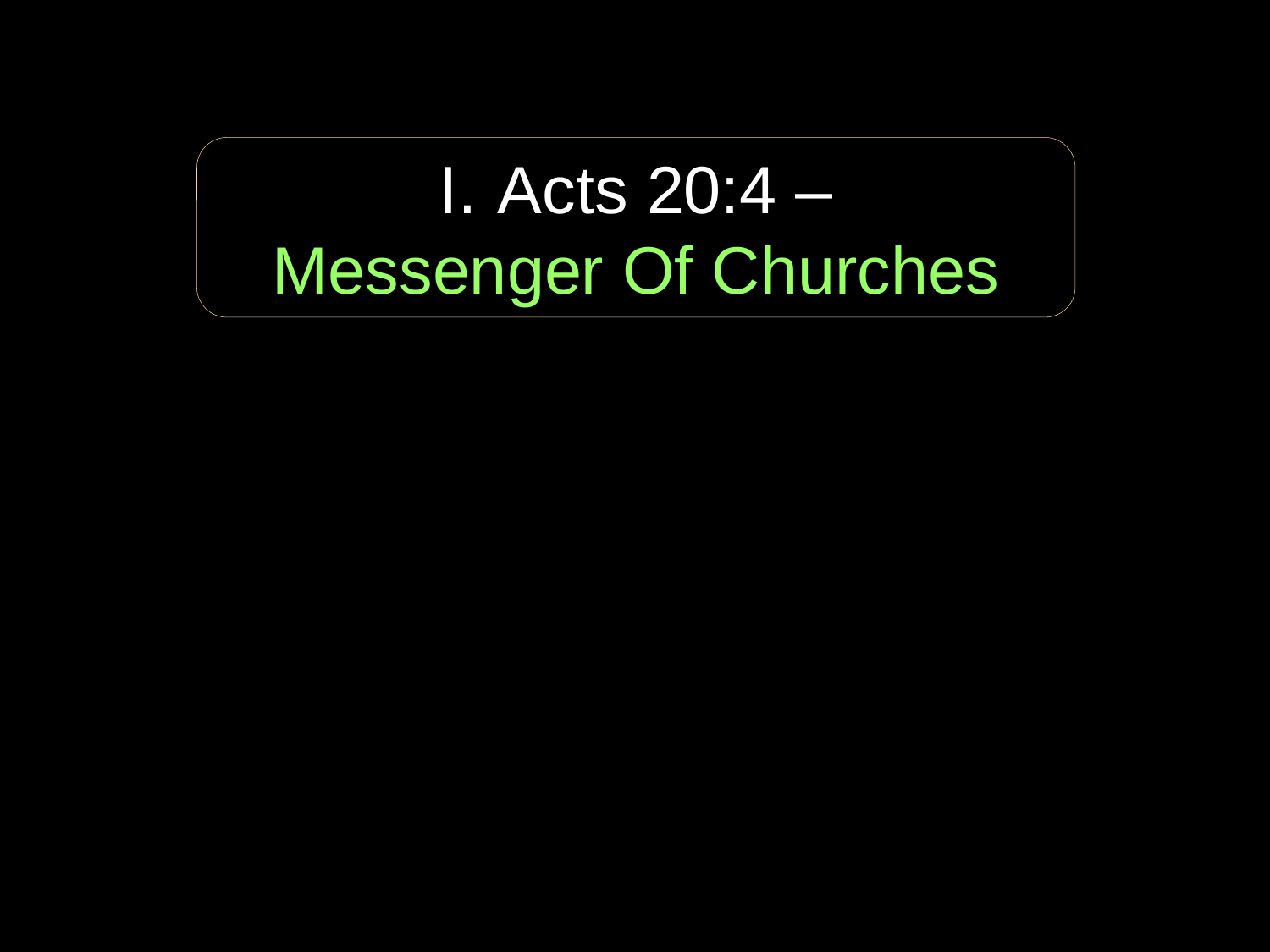

I. Acts 20:4 –
Messenger Of Churches